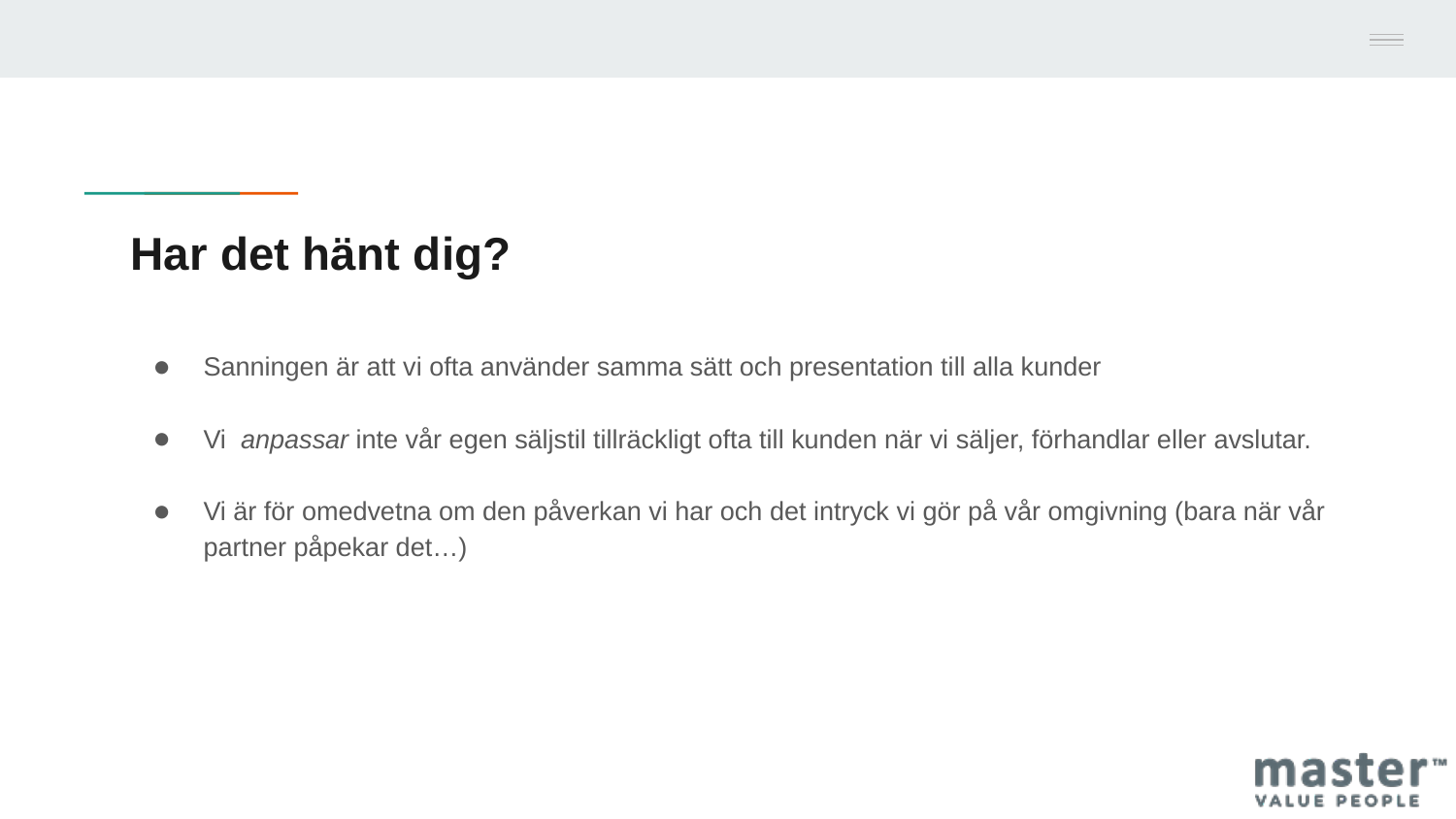

# Har det hänt dig?
Sanningen är att vi ofta använder samma sätt och presentation till alla kunder

Vi  anpassar inte vår egen säljstil tillräckligt ofta till kunden när vi säljer, förhandlar eller avslutar.

Vi är för omedvetna om den påverkan vi har och det intryck vi gör på vår omgivning (bara när vår partner påpekar det…)